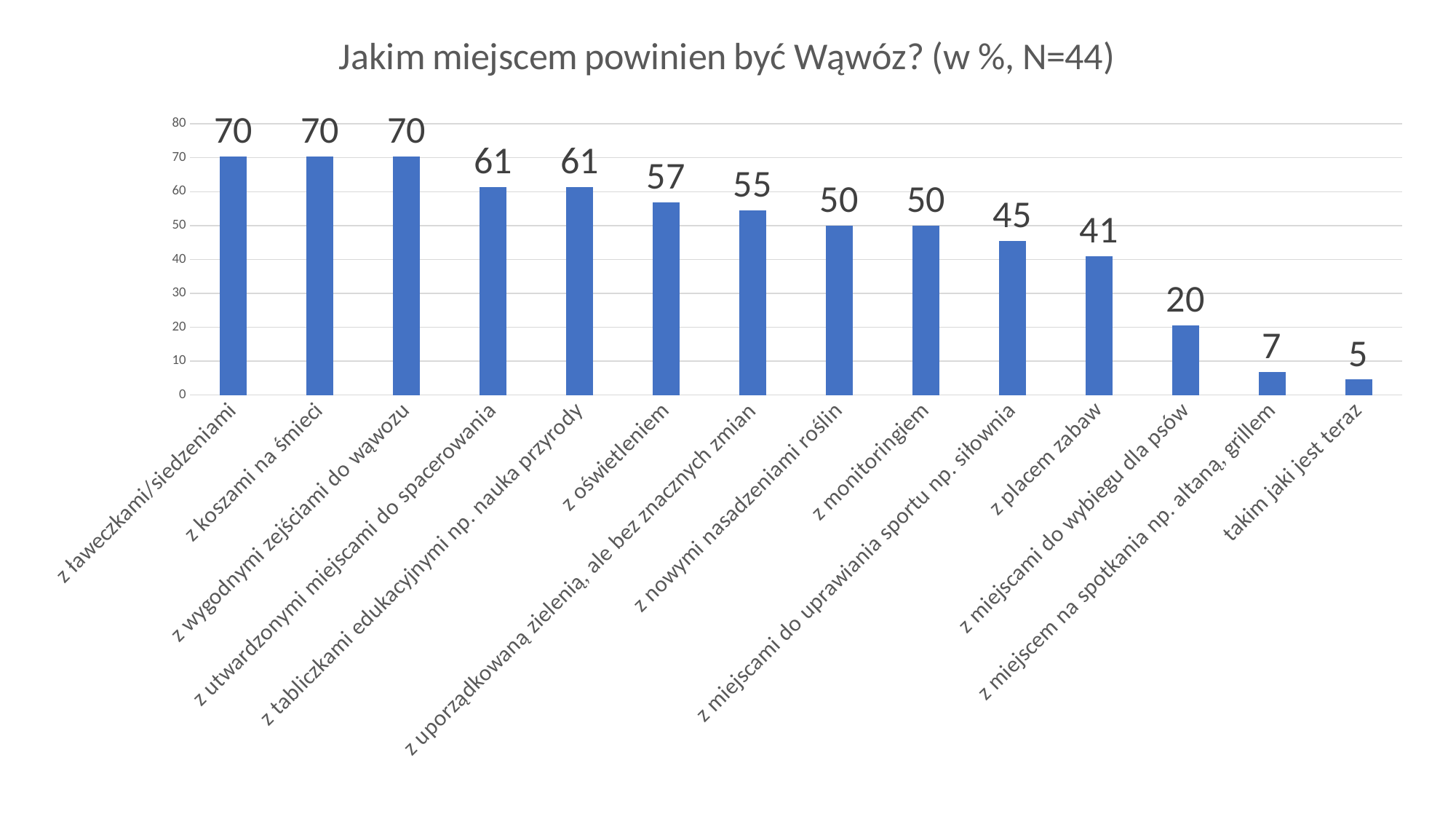

### Chart: Jakim miejscem powinien być Wąwóz? (w %, N=44)

| Category |  |
|---|---|
| z ławeczkami/siedzeniami | 70.45 |
| z koszami na śmieci | 70.45 |
| z wygodnymi zejściami do wąwozu | 70.45 |
| z utwardzonymi miejscami do spacerowania | 61.36 |
| z tabliczkami edukacyjnymi np. nauka przyrody | 61.36 |
| z oświetleniem | 56.82 |
| z uporządkowaną zielenią, ale bez znacznych zmian | 54.55 |
| z nowymi nasadzeniami roślin | 50.0 |
| z monitoringiem | 50.0 |
| z miejscami do uprawiania sportu np. siłownia | 45.449999999999996 |
| z placem zabaw | 40.910000000000004 |
| z miejscami do wybiegu dla psów | 20.45 |
| z miejscem na spotkania np. altaną, grillem | 6.8199999999999985 |
| takim jaki jest teraz | 4.55 |